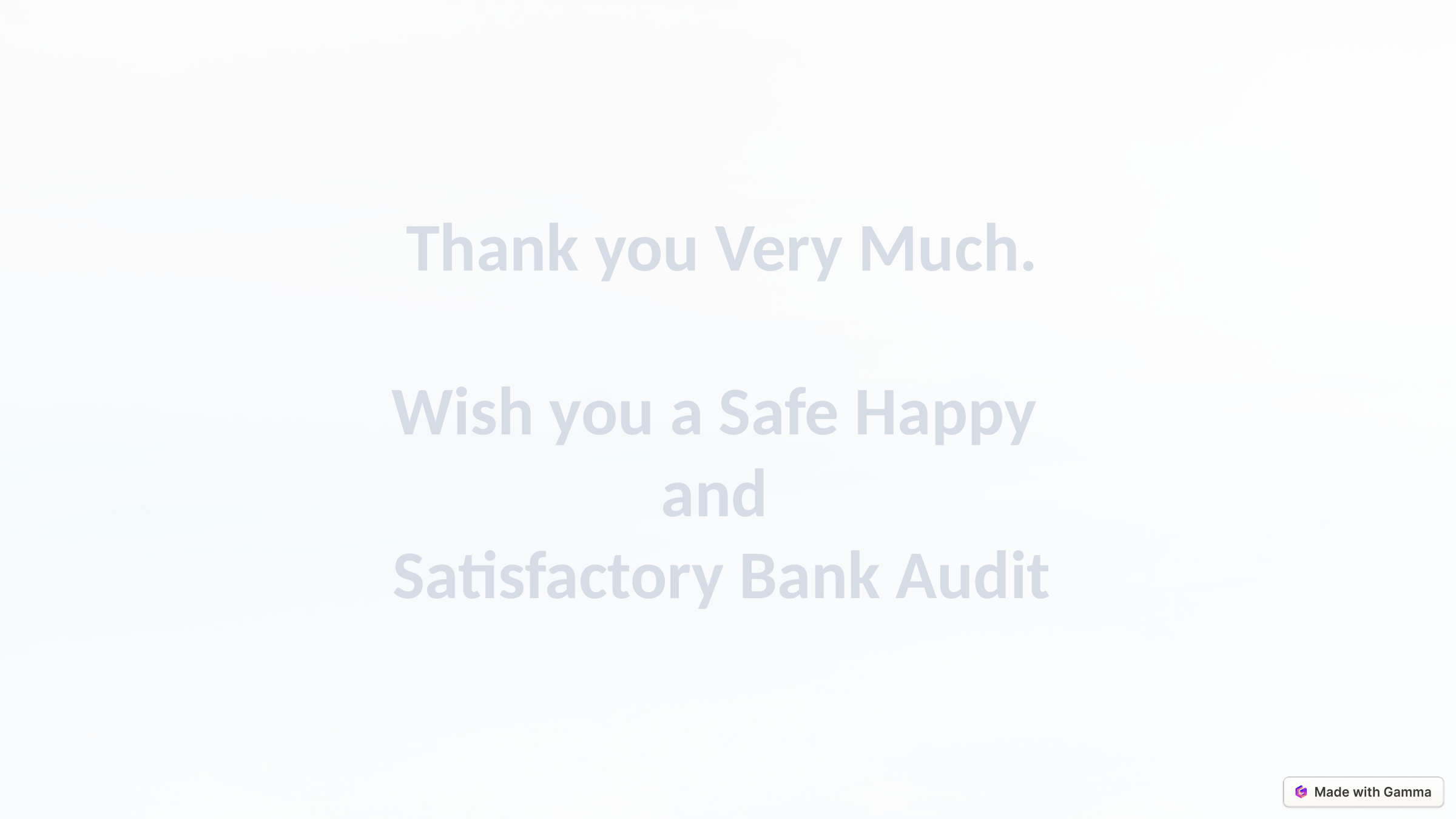

Thank you Very Much.

Wish you a Safe Happy
and
Satisfactory Bank Audit